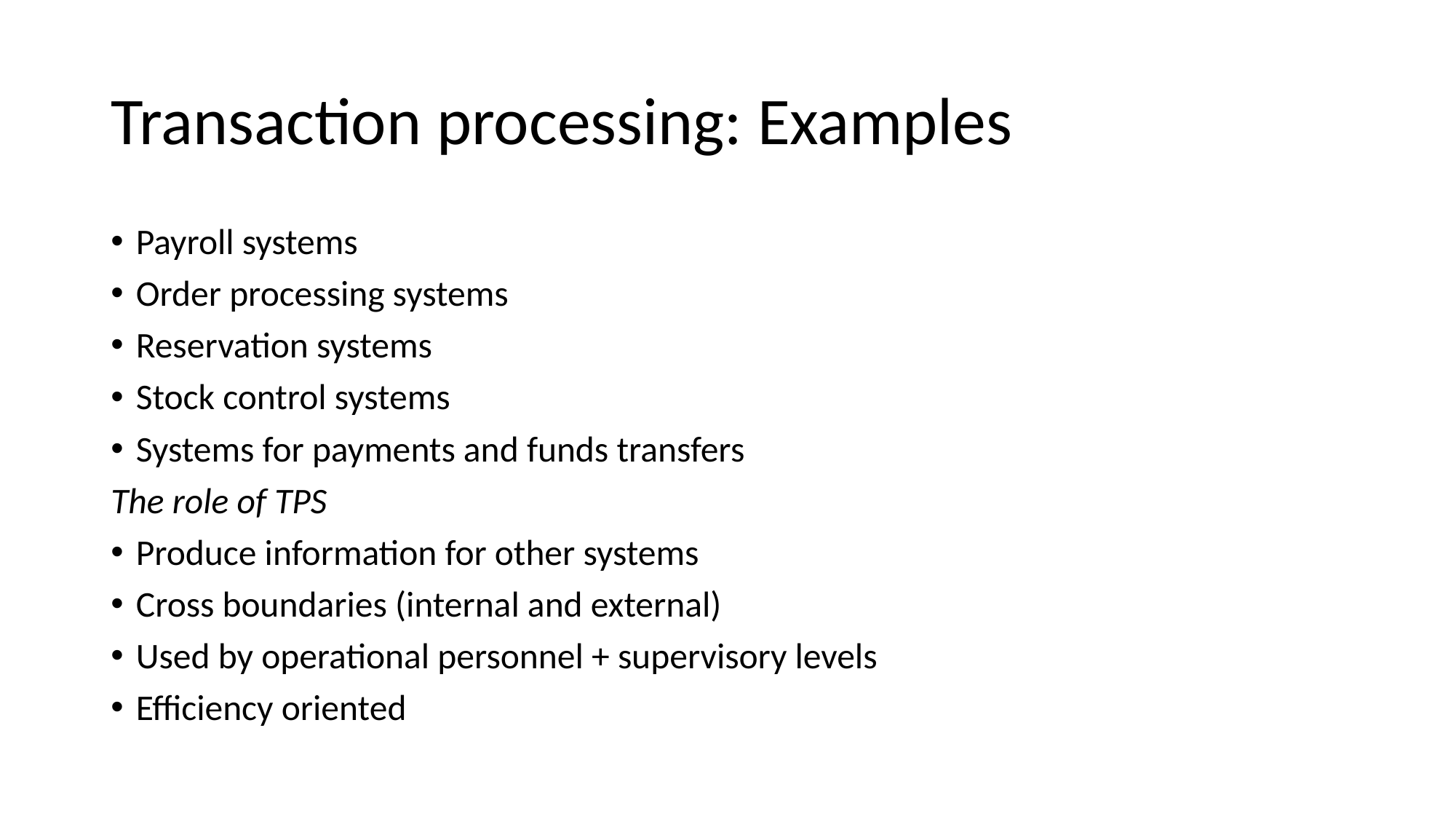

# Transaction processing: Examples
Payroll systems
Order processing systems
Reservation systems
Stock control systems
Systems for payments and funds transfers
The role of TPS
Produce information for other systems
Cross boundaries (internal and external)
Used by operational personnel + supervisory levels
Efficiency oriented